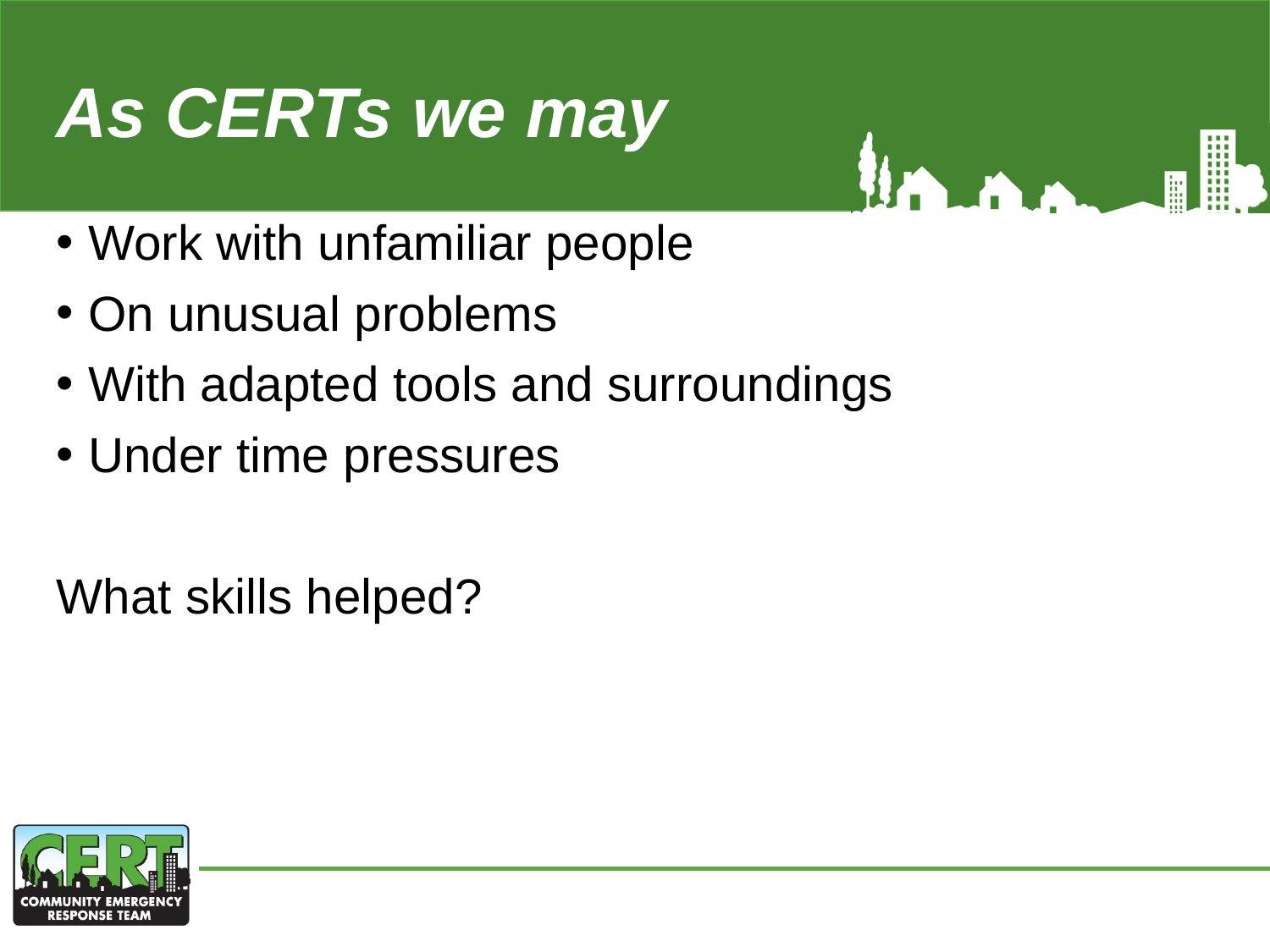

# As CERTs we may
Work with unfamiliar people
On unusual problems
With adapted tools and surroundings
Under time pressures

What skills helped?